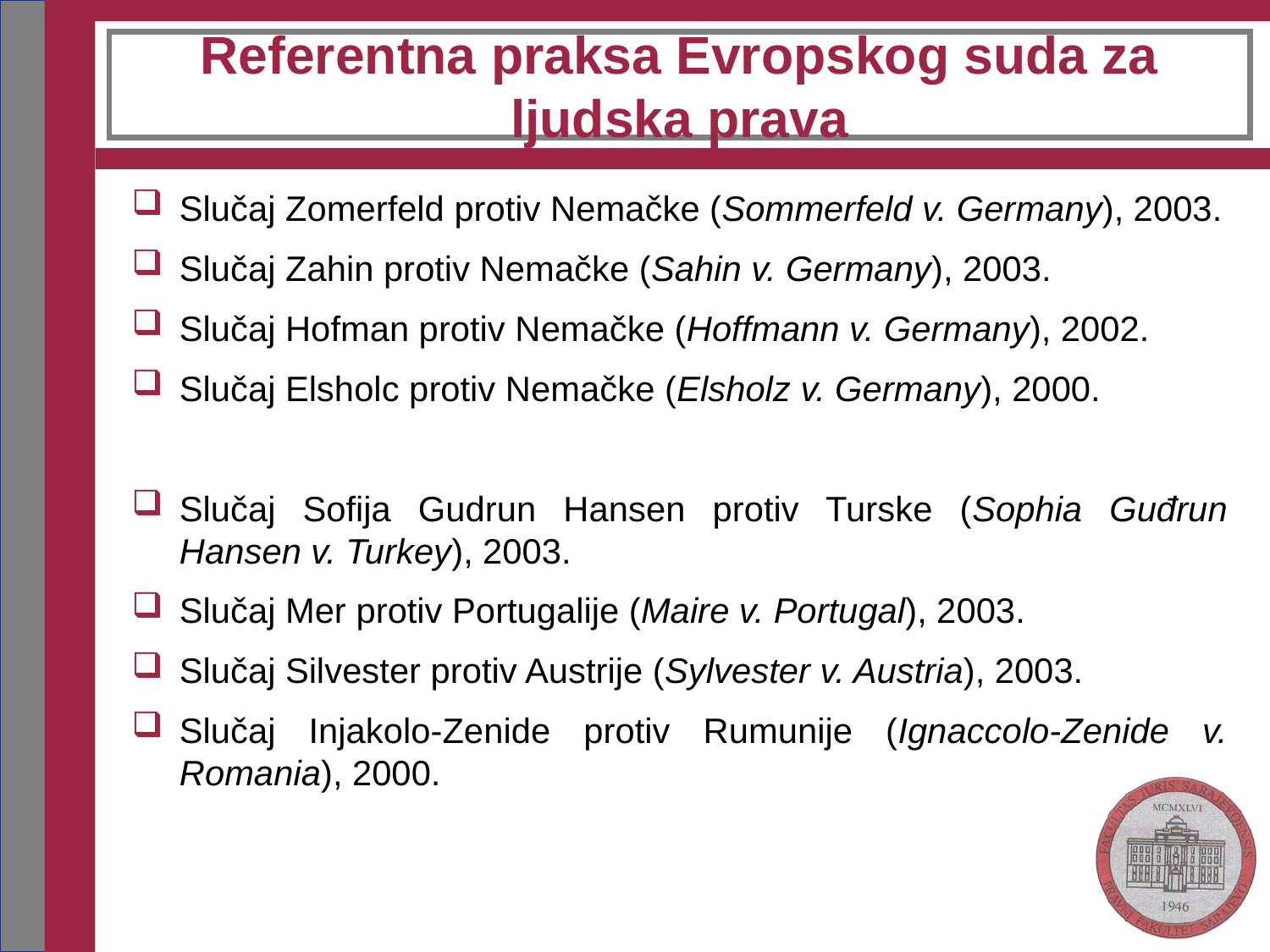

# Referentna praksa Evropskog suda za ljudska prava
Slučaj Zomerfeld protiv Nemačke (Sommerfeld v. Germany), 2003.
Slučaj Zahin protiv Nemačke (Sahin v. Germany), 2003.
Slučaj Hofman protiv Nemačke (Hoffmann v. Germany), 2002.
Slučaj Elsholc protiv Nemačke (Elsholz v. Germany), 2000.

Slučaj Sofija Gudrun Hansen protiv Turske (Sophia Guđrun Hansen v. Turkey), 2003.
Slučaj Mer protiv Portugalije (Maire v. Portugal), 2003.
Slučaj Silvester protiv Austrije (Sylvester v. Austria), 2003.
Slučaj Injakolo-Zenide protiv Rumunije (Ignaccolo-Zenide v. Romania), 2000.